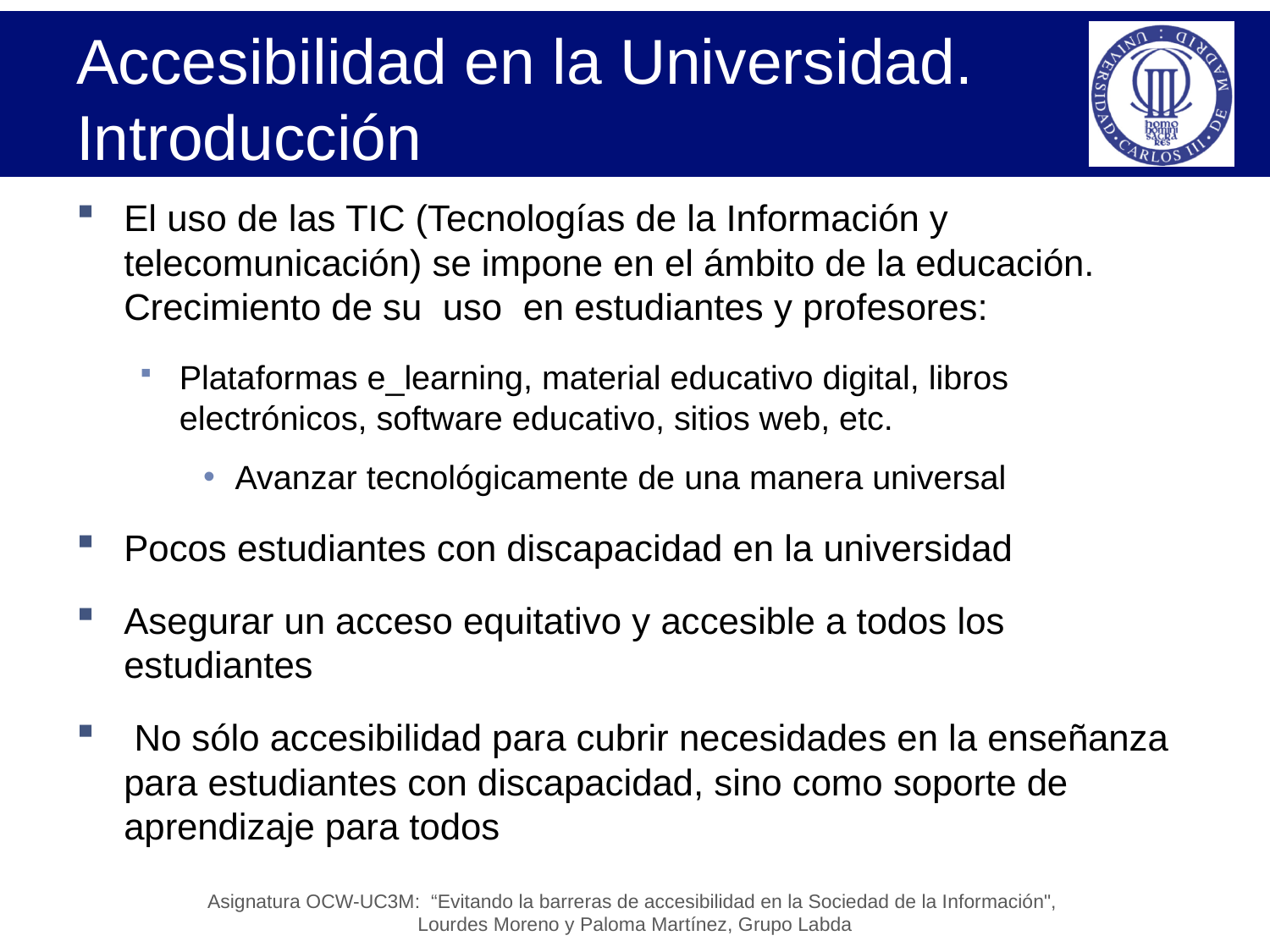

# Accesibilidad en la Universidad. Introducción
El uso de las TIC (Tecnologías de la Información y telecomunicación) se impone en el ámbito de la educación. Crecimiento de su  uso  en estudiantes y profesores:
Plataformas e_learning, material educativo digital, libros electrónicos, software educativo, sitios web, etc.
Avanzar tecnológicamente de una manera universal
Pocos estudiantes con discapacidad en la universidad
Asegurar un acceso equitativo y accesible a todos los estudiantes
 No sólo accesibilidad para cubrir necesidades en la enseñanza para estudiantes con discapacidad, sino como soporte de aprendizaje para todos
Asignatura OCW-UC3M:  “Evitando la barreras de accesibilidad en la Sociedad de la Información",
Lourdes Moreno y Paloma Martínez, Grupo Labda